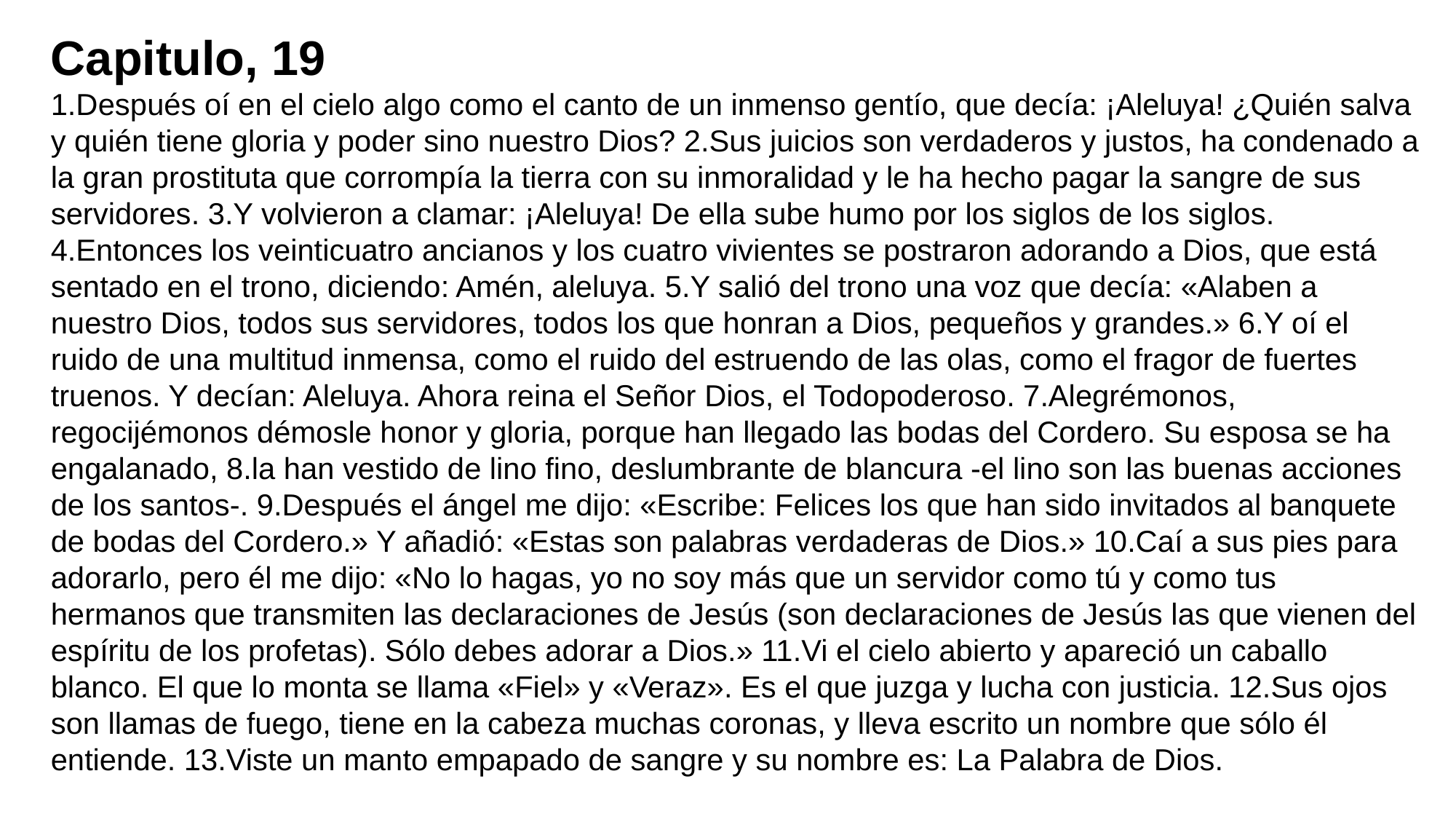

Capitulo, 19
1.Después oí en el cielo algo como el canto de un inmenso gentío, que decía: ¡Aleluya! ¿Quién salva y quién tiene gloria y poder sino nuestro Dios? 2.Sus juicios son verdaderos y justos, ha condenado a la gran prostituta que corrompía la tierra con su inmoralidad y le ha hecho pagar la sangre de sus servidores. 3.Y volvieron a clamar: ¡Aleluya! De ella sube humo por los siglos de los siglos. 4.Entonces los veinticuatro ancianos y los cuatro vivientes se postraron adorando a Dios, que está sentado en el trono, diciendo: Amén, aleluya. 5.Y salió del trono una voz que decía: «Alaben a nuestro Dios, todos sus servidores, todos los que honran a Dios, pequeños y grandes.» 6.Y oí el ruido de una multitud inmensa, como el ruido del estruendo de las olas, como el fragor de fuertes truenos. Y decían: Aleluya. Ahora reina el Señor Dios, el Todopoderoso. 7.Alegrémonos, regocijémonos démosle honor y gloria, porque han llegado las bodas del Cordero. Su esposa se ha engalanado, 8.la han vestido de lino fino, deslumbrante de blancura -el lino son las buenas acciones de los santos-. 9.Después el ángel me dijo: «Escribe: Felices los que han sido invitados al banquete de bodas del Cordero.» Y añadió: «Estas son palabras verdaderas de Dios.» 10.Caí a sus pies para adorarlo, pero él me dijo: «No lo hagas, yo no soy más que un servidor como tú y como tus hermanos que transmiten las declaraciones de Jesús (son declaraciones de Jesús las que vienen del espíritu de los profetas). Sólo debes adorar a Dios.» 11.Vi el cielo abierto y apareció un caballo blanco. El que lo monta se llama «Fiel» y «Veraz». Es el que juzga y lucha con justicia. 12.Sus ojos son llamas de fuego, tiene en la cabeza muchas coronas, y lleva escrito un nombre que sólo él entiende. 13.Viste un manto empapado de sangre y su nombre es: La Palabra de Dios.